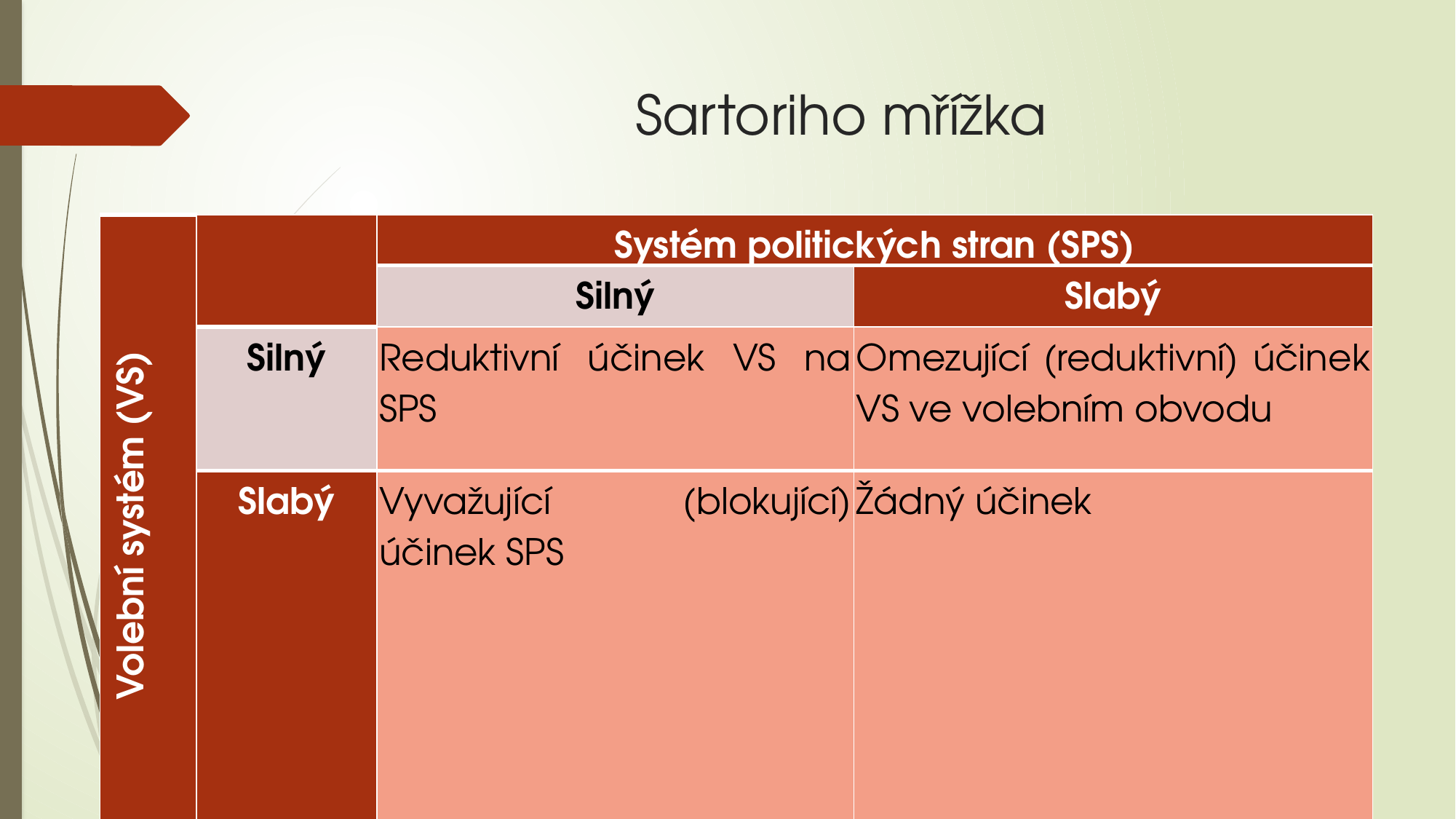

# Sartoriho mřížka
| Volební systém (VS) |  | Systém politických stran (SPS) |  |
| --- | --- | --- | --- |
|  |  | Silný | Slabý |
|  | Silný | Reduktivní účinek VS na SPS | Omezující (reduktivní) účinek VS ve volebním obvodu |
|  | Slabý | Vyvažující (blokující) účinek SPS | Žádný účinek |